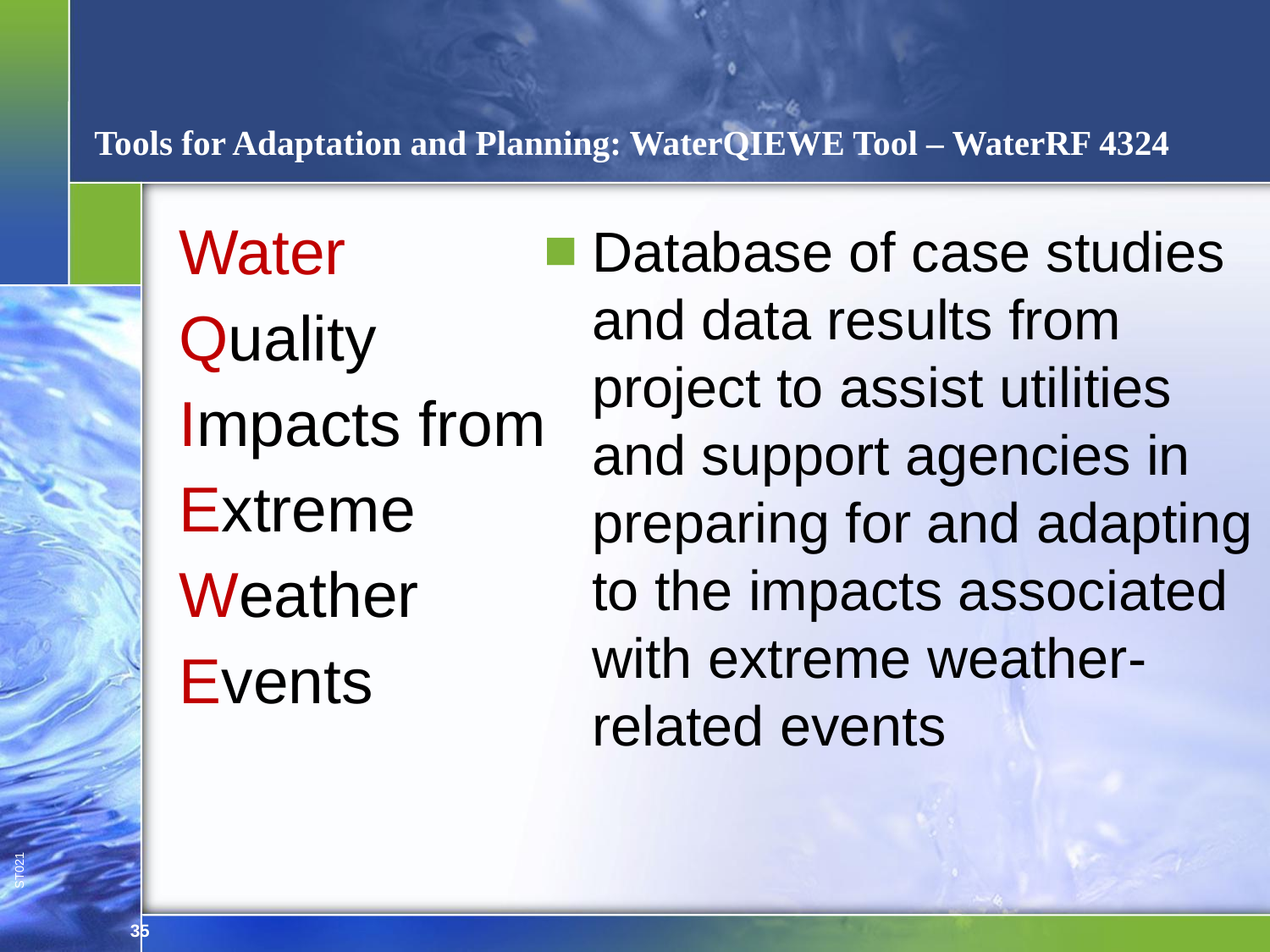

# Tools for Adaptation and Planning: WaterQIEWE Tool – WaterRF 4324
Water
Quality
Impacts from
Extreme
Weather
Events
Database of case studies and data results from project to assist utilities and support agencies in preparing for and adapting to the impacts associated with extreme weather-related events